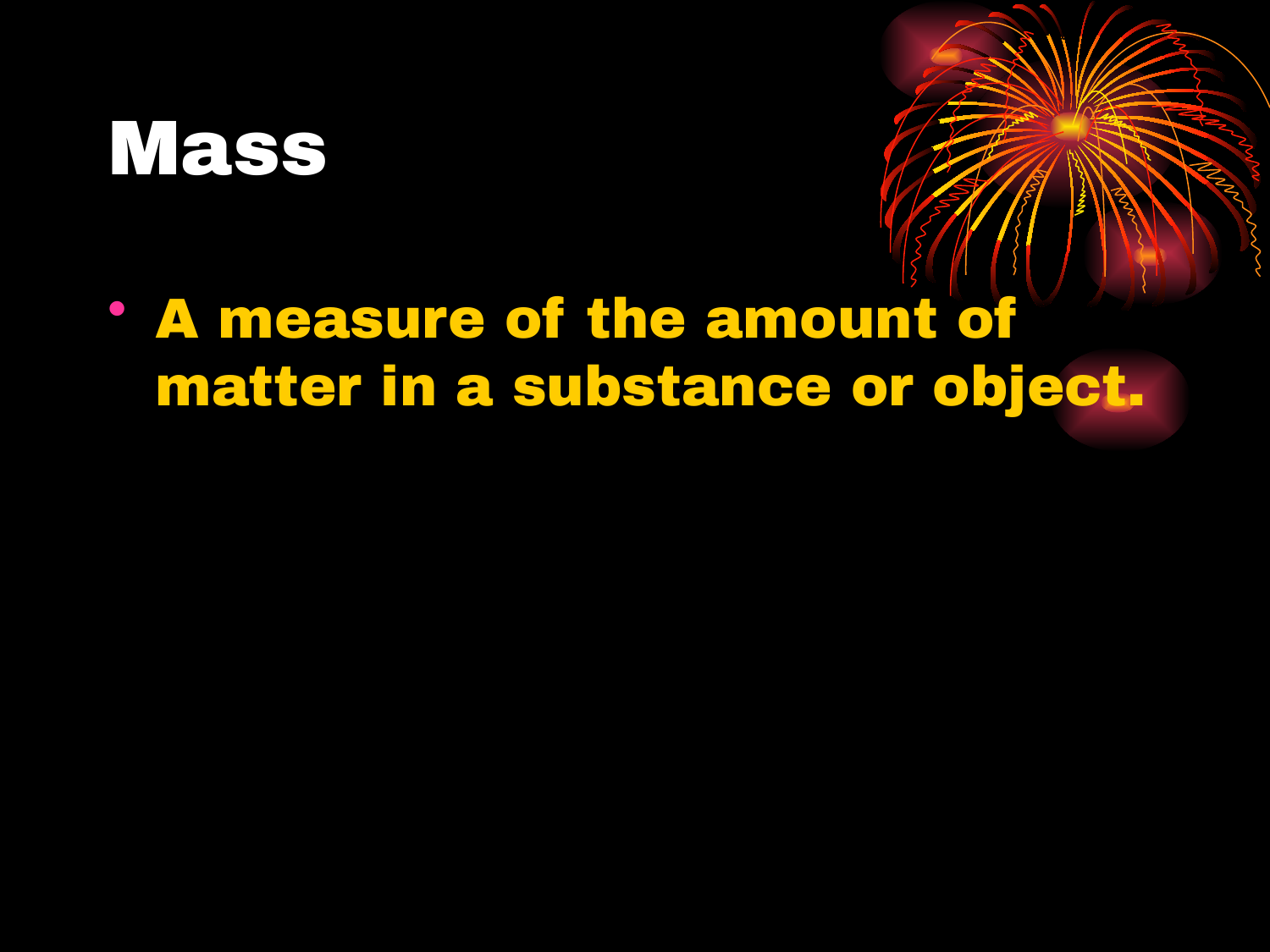

# Mass
A measure of the amount of matter in a substance or object.